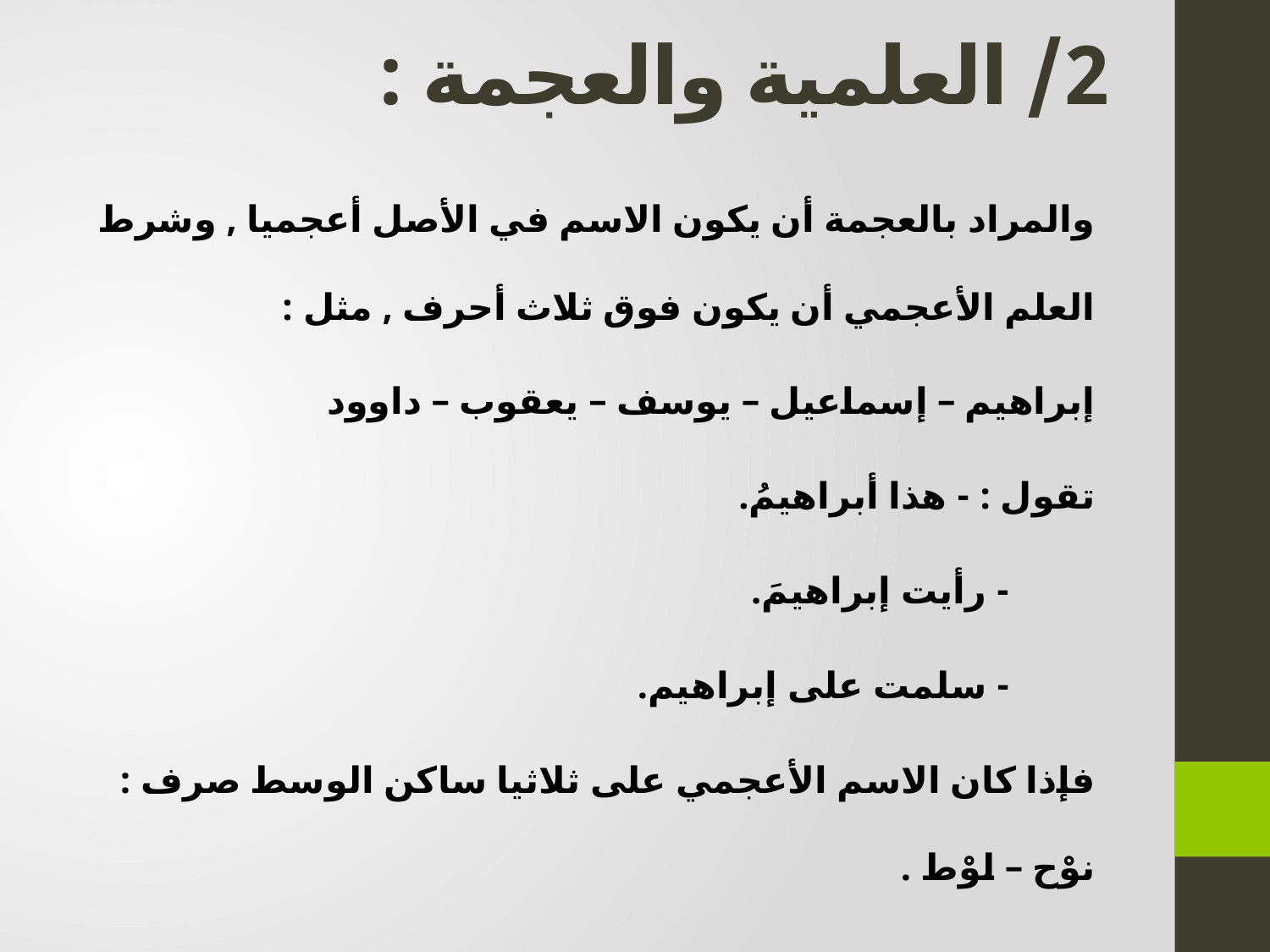

# 2/ العلمية والعجمة :
والمراد بالعجمة أن يكون الاسم في الأصل أعجميا , وشرط العلم الأعجمي أن يكون فوق ثلاث أحرف , مثل :
إبراهيم – إسماعيل – يوسف – يعقوب – داوود
تقول : - هذا أبراهيمُ.
         - رأيت إبراهيمَ.
         - سلمت على إبراهيم.
فإذا كان الاسم الأعجمي على ثلاثيا ساكن الوسط صرف : نوْح – لوْط .